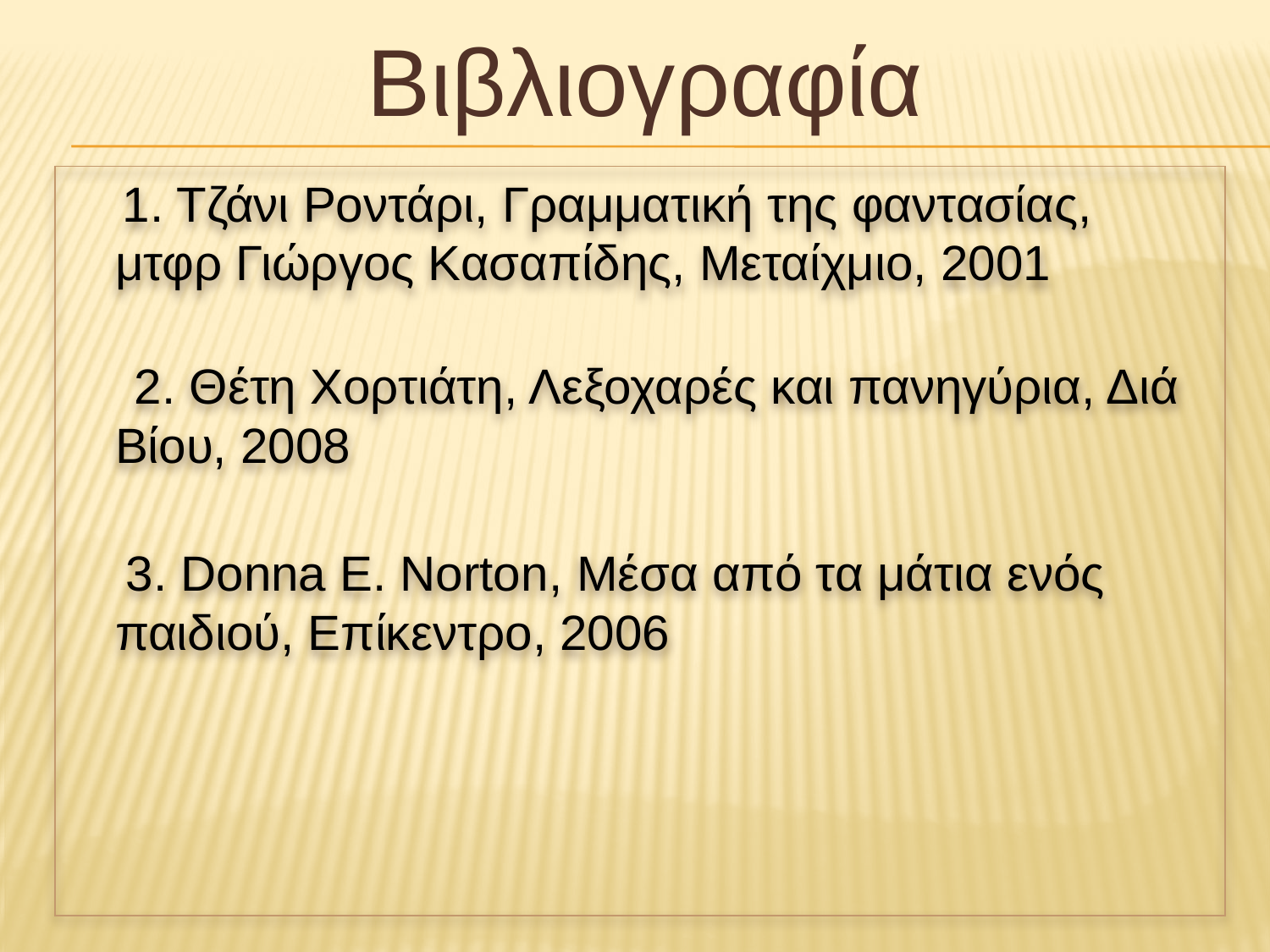

# Βιβλιογραφία
    1. Τζάνι Ροντάρι, Γραμματική της φαντασίας, μτφρ Γιώργος Κασαπίδης, Μεταίχμιο, 2001

     2. Θέτη Χορτιάτη, Λεξοχαρές και πανηγύρια, Διά Βίου, 2008

      3. Donna E. Norton, Μέσα από τα μάτια ενός παιδιού, Επίκεντρο, 2006